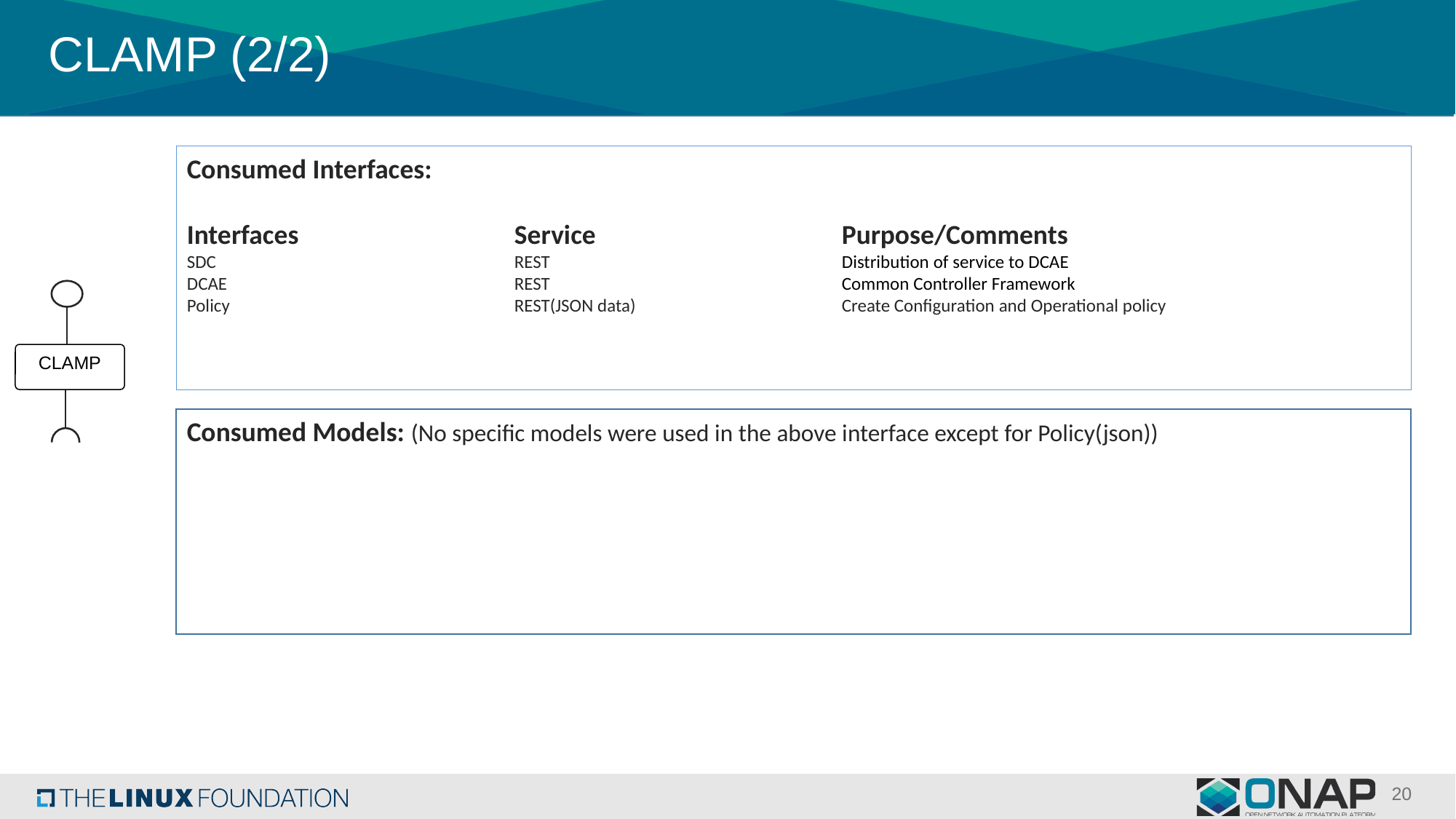

# CLAMP (2/2)
Consumed Interfaces:

Interfaces		Service			Purpose/Comments
SDC			REST			Distribution of service to DCAE
DCAE			REST			Common Controller Framework
Policy			REST(JSON data)		Create Configuration and Operational policy

CLAMP
Consumed Models: (No specific models were used in the above interface except for Policy(json))

20